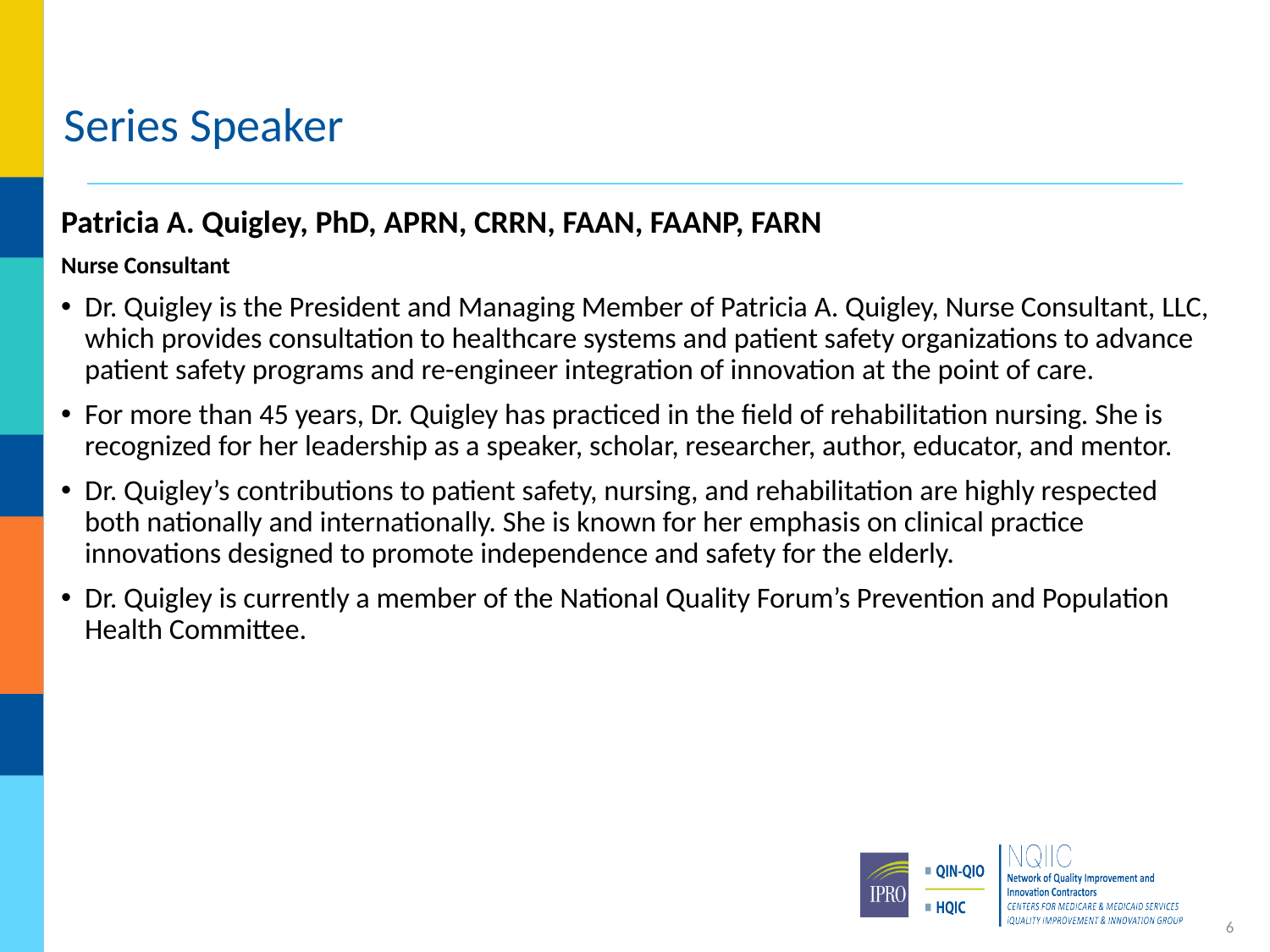

# Series Speaker
Patricia A. Quigley, PhD, APRN, CRRN, FAAN, FAANP, FARN
Nurse Consultant
Dr. Quigley is the President and Managing Member of Patricia A. Quigley, Nurse Consultant, LLC, which provides consultation to healthcare systems and patient safety organizations to advance patient safety programs and re-engineer integration of innovation at the point of care.
For more than 45 years, Dr. Quigley has practiced in the field of rehabilitation nursing. She is recognized for her leadership as a speaker, scholar, researcher, author, educator, and mentor.
Dr. Quigley’s contributions to patient safety, nursing, and rehabilitation are highly respected both nationally and internationally. She is known for her emphasis on clinical practice innovations designed to promote independence and safety for the elderly.
Dr. Quigley is currently a member of the National Quality Forum’s Prevention and Population Health Committee.
6